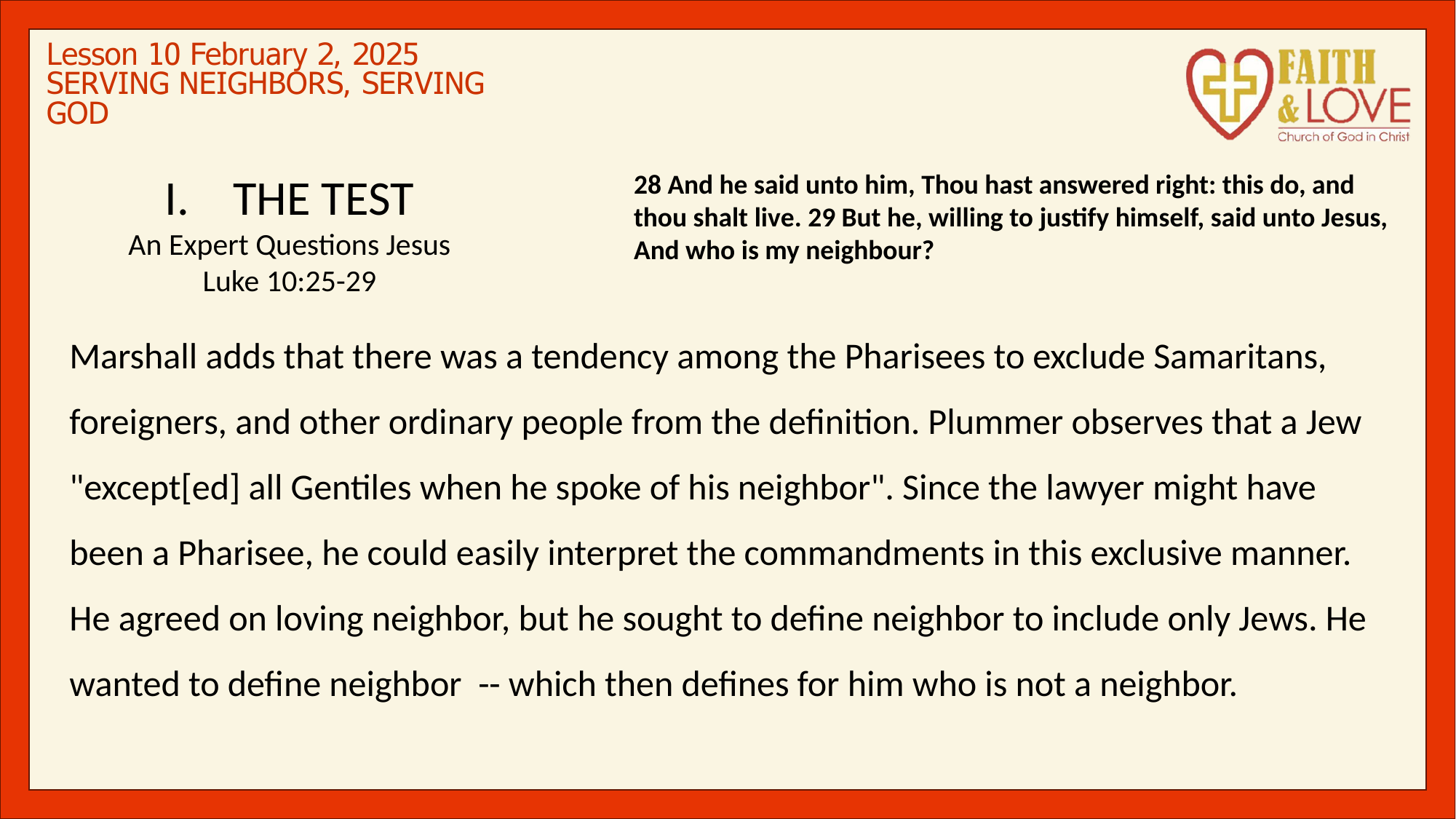

THE TEST
An Expert Questions Jesus
Luke 10:25-29
28 And he said unto him, Thou hast answered right: this do, and thou shalt live. 29 But he, willing to justify himself, said unto Jesus, And who is my neighbour?
Marshall adds that there was a tendency among the Pharisees to exclude Samaritans, foreigners, and other ordinary people from the definition. Plummer observes that a Jew "except[ed] all Gentiles when he spoke of his neighbor". Since the lawyer might have been a Pharisee, he could easily interpret the commandments in this exclusive manner. He agreed on loving neighbor, but he sought to define neighbor to include only Jews. He wanted to define neighbor  -- which then defines for him who is not a neighbor.